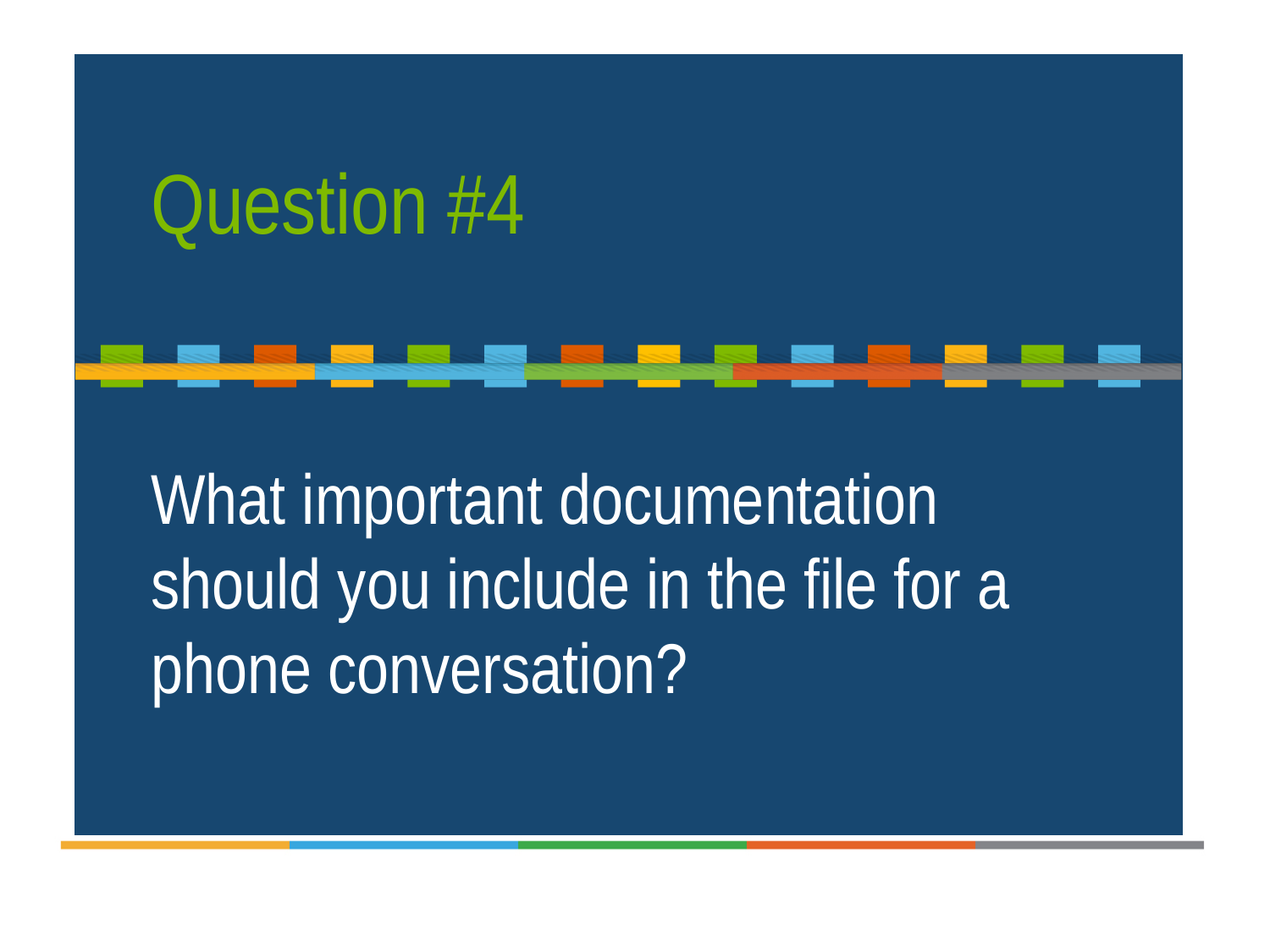

Question #4

What important documentation should you include in the file for a phone conversation?